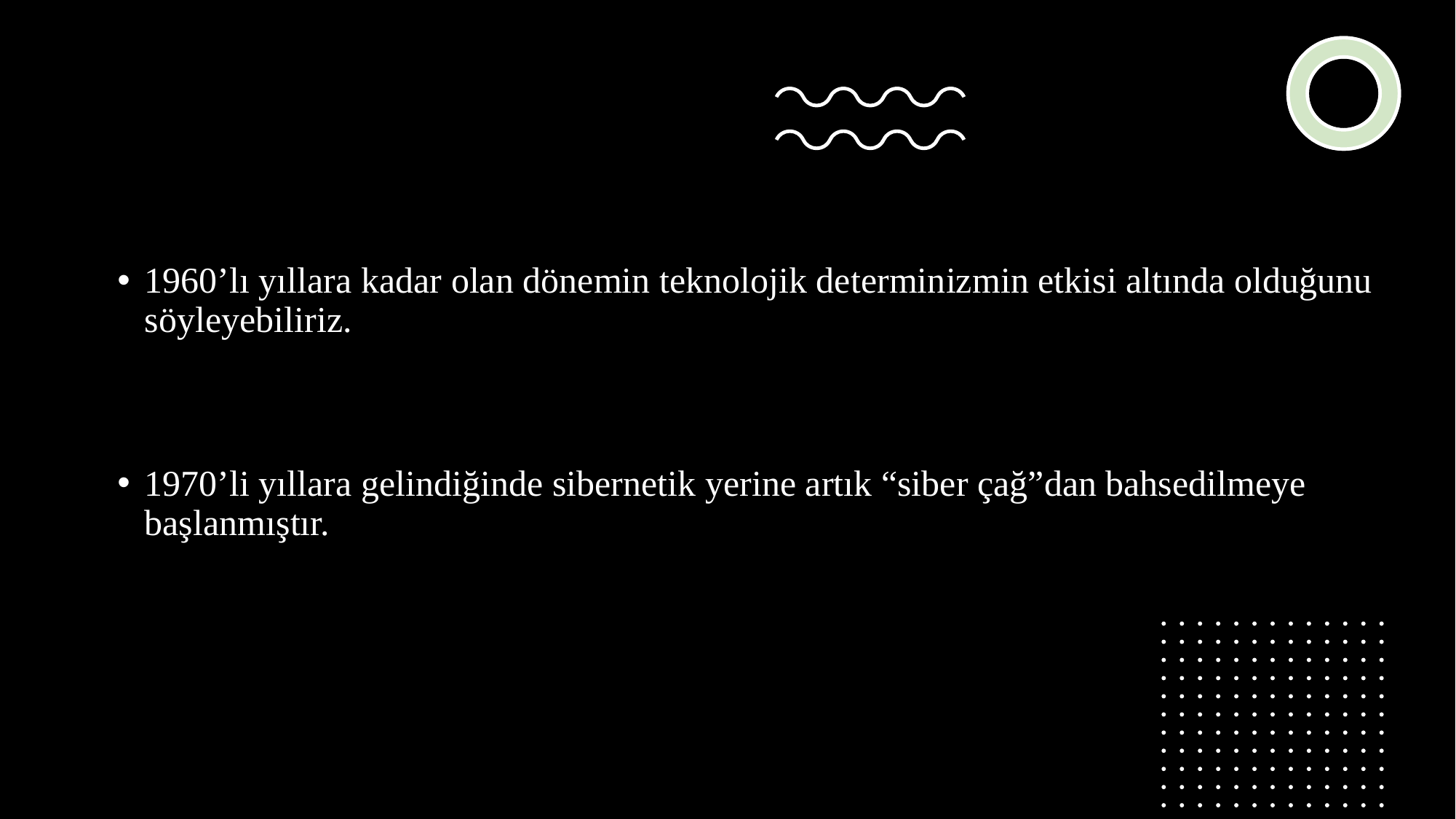

1960’lı yıllara kadar olan dönemin teknolojik determinizmin etkisi altında olduğunu söyleyebiliriz.

1970’li yıllara gelindiğinde sibernetik yerine artık “siber çağ”dan bahsedilmeye başlanmıştır.